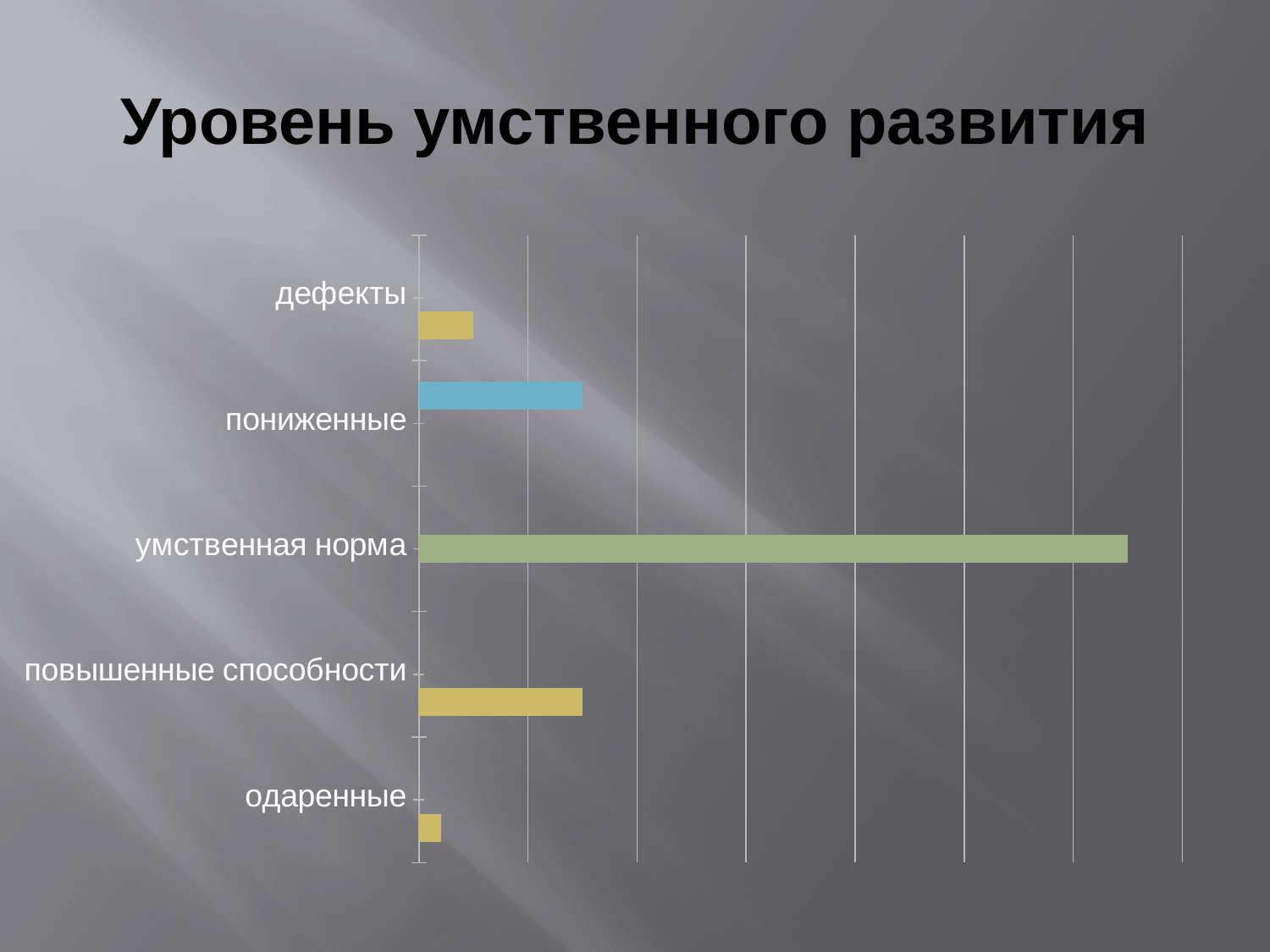

# Уровень умственного развития

### Chart

| Category | Столбец3 | Столбец2 | Столбец1 |
|---|---|---|---|
| одаренные | 0.02000000000000001 | None | None |
| повышенные способности | 0.15000000000000008 | None | None |
| умственная норма | None | 0.6500000000000004 | None |
| пониженные | None | None | 0.15000000000000008 |
| дефекты | 0.05 | None | None |